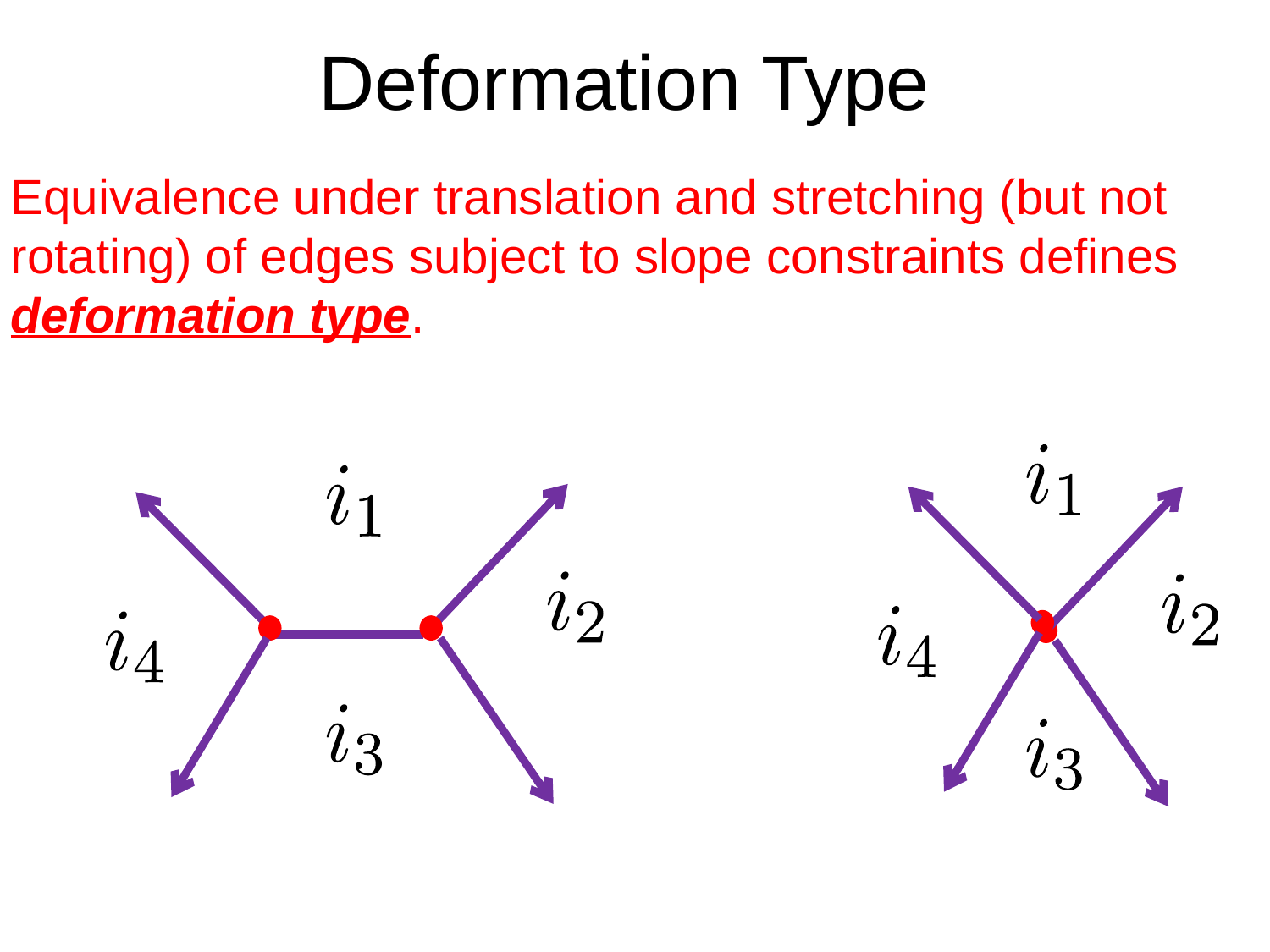

# Deformation Type
Equivalence under translation and stretching (but not rotating) of edges subject to slope constraints defines deformation type.